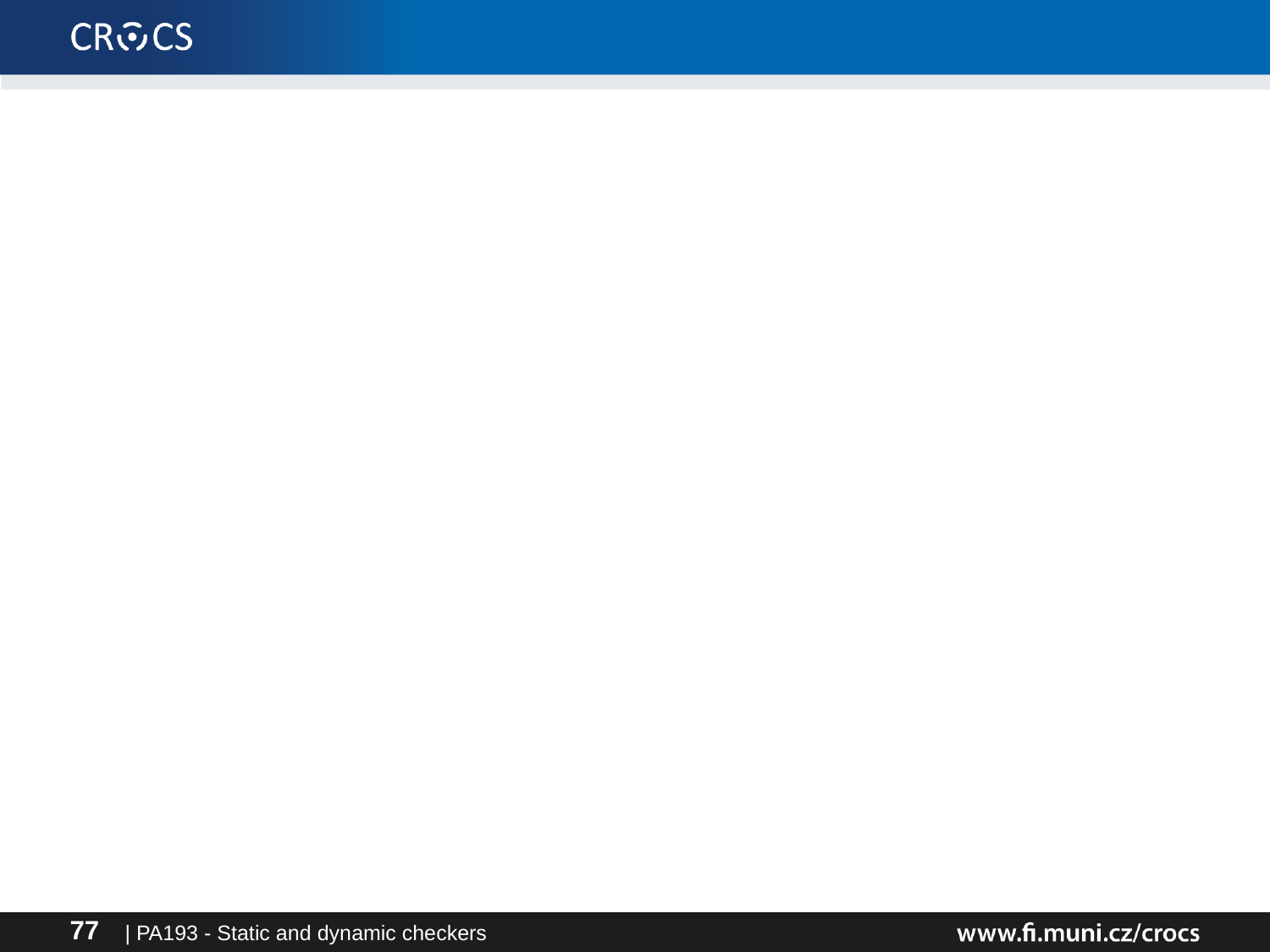

#

| PA193 - Static and dynamic checkers
77